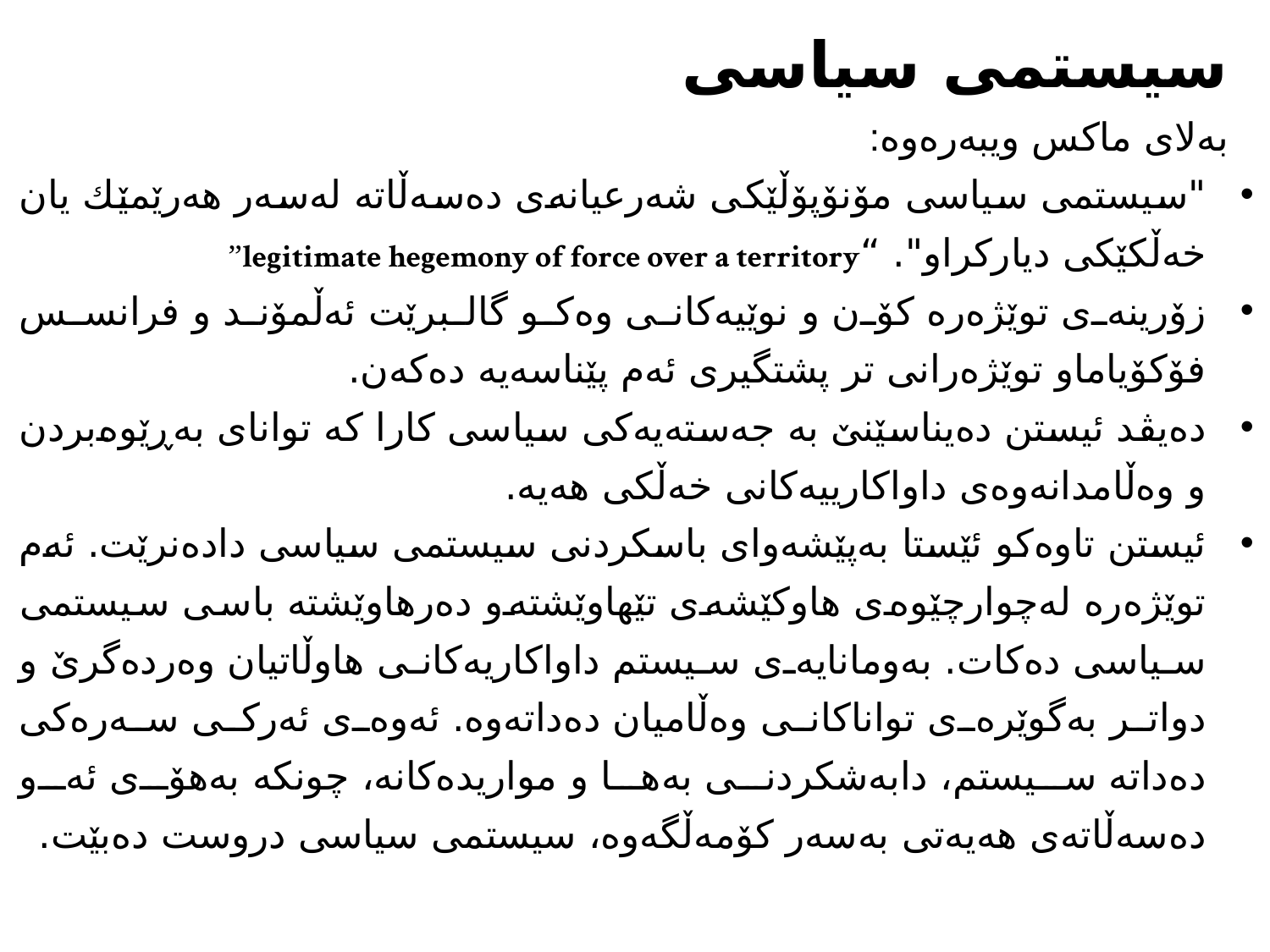

سیستمى سیاسى
به‌لاى ماكس ويبه‌ره‌وه‌:
"سيستمى سياسى مۆنۆپۆڵێكى شه‌رعيانه‌ى ده‌سه‌ڵاته‌ له‌سه‌ر هه‌رێمێك يان خه‌ڵكێكى دياركراو". “legitimate hegemony of force over a territory”
زۆرينه‌ى توێژه‌ره‌ كۆن و نوێيه‌كانى وه‌كو گالبرێت ئه‌ڵمۆند و فرانسس فۆكۆياماو توێژه‌رانى تر پشتگيرى ئه‌م پێناسه‌يه‌ ده‌كه‌ن.
ده‌يڤد ئيستن ده‌يناسێنێ به‌ جه‌سته‌يه‌كى سياسى كارا كه‌ تواناى به‌ڕێوه‌بردن و وه‌ڵامدانه‌وه‌ى داواكارييه‌كانى خه‌ڵكى هه‌يه‌.
ئيستن تاوه‌كو ئێستا به‌پێشه‌واى باسكردنى سيستمى سياسى داده‌نرێت. ئه‌م توێژه‌ره‌ له‌چوارچێوه‌ى هاوكێشه‌ى تێهاوێشته‌و ده‌رهاوێشته‌ باسى سيستمى سياسى ده‌كات. به‌ومانايه‌ى سيستم داواكاريه‌كانى هاوڵاتيان وه‌رده‌گرێ و دواتر به‌گوێره‌ى تواناكانى وه‌ڵاميان ده‌داته‌وه. ئه‌وه‌ى ئه‌ركى سه‌ره‌كى ده‌داته‌ سيستم، دابه‌شكردنى به‌ها و مواريده‌كانه‌، چونكه‌ به‌هۆى ئه‌و ده‌سه‌ڵاته‌ى هه‌يه‌تى به‌سه‌ر كۆمه‌ڵگه‌وه‌، سيستمى سياسى دروست ده‌بێت‌.